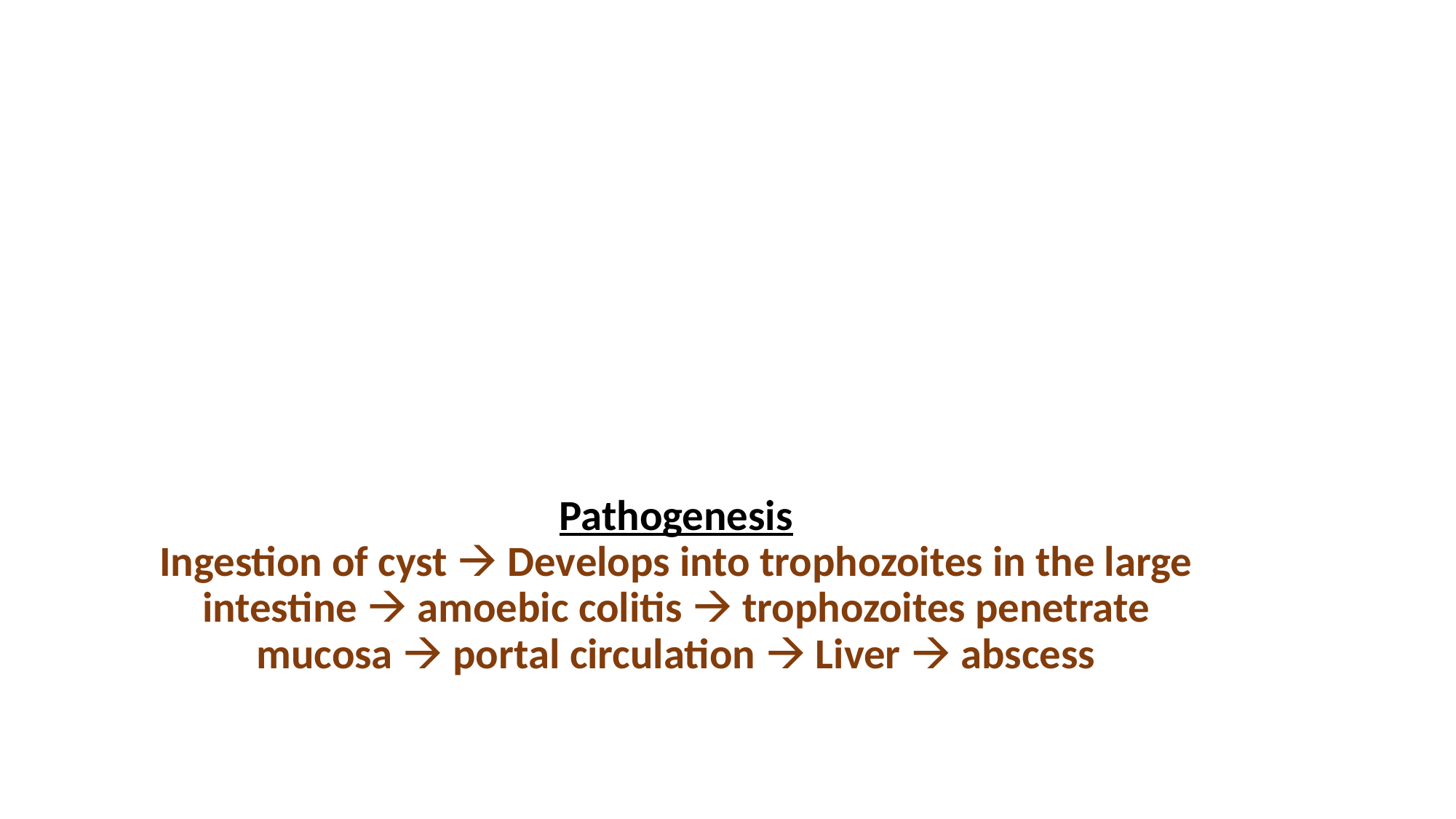

# Pathogenesis Ingestion of cyst 🡪 Develops into trophozoites in the large intestine 🡪 amoebic colitis 🡪 trophozoites penetrate mucosa 🡪 portal circulation 🡪 Liver 🡪 abscess